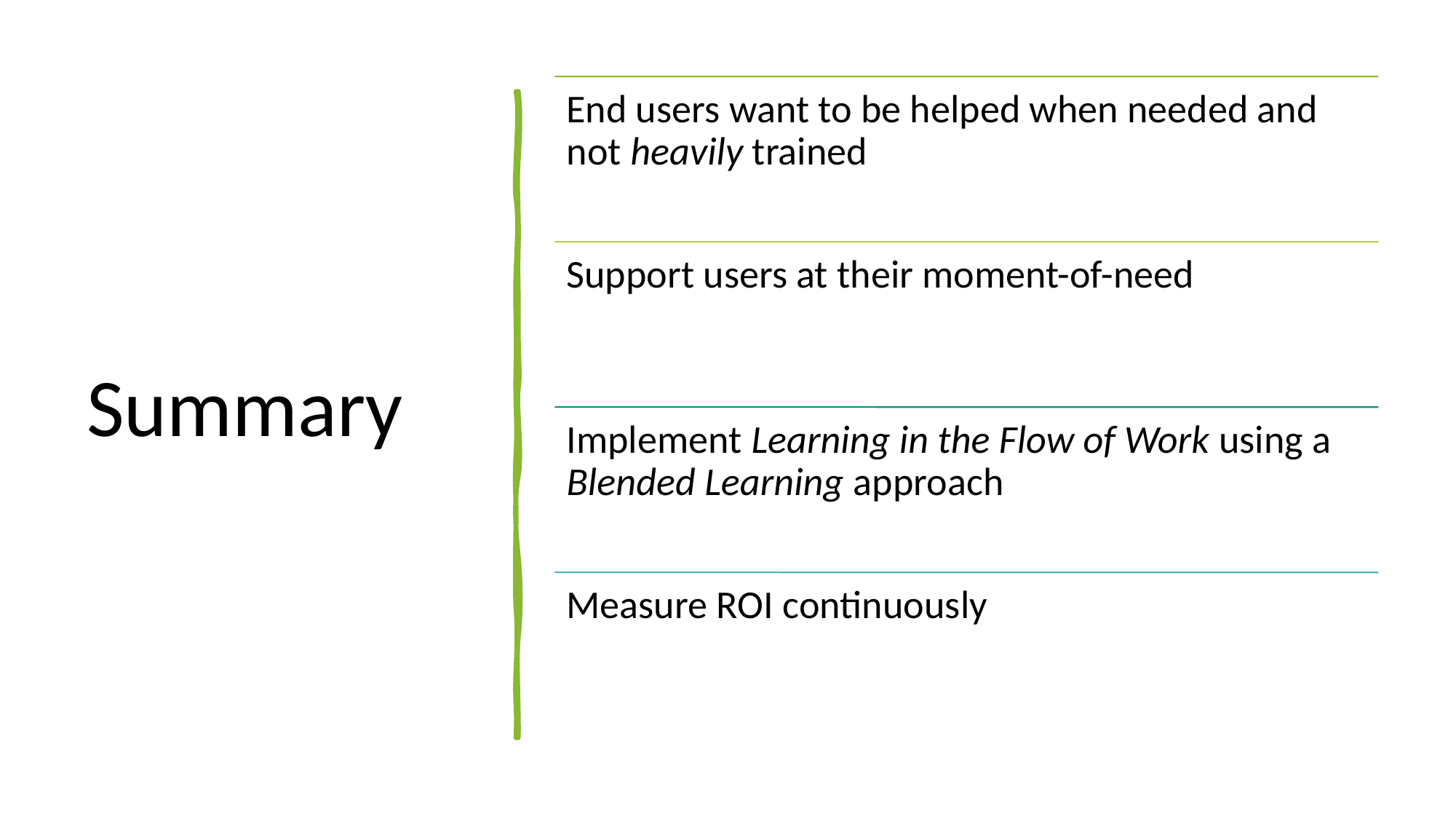

End users want to be helped when needed and not heavily trained
# Summary

Support users at their moment-of-need

Implement Learning in the Flow of Work using a Blended Learning approach

Measure ROI continuously